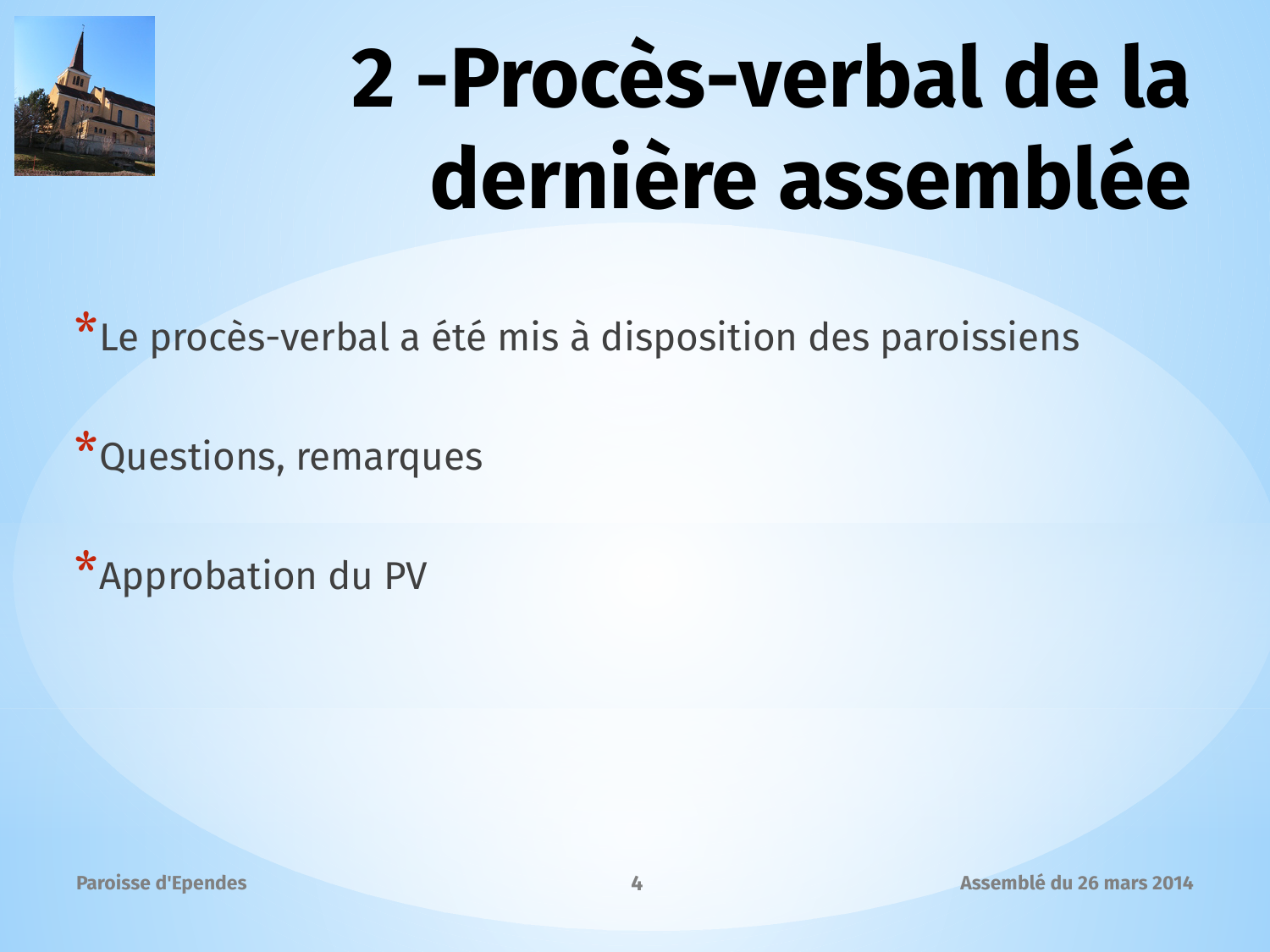

# 2 -Procès-verbal de la dernière assemblée
Le procès-verbal a été mis à disposition des paroissiens

Questions, remarques

Approbation du PV
Paroisse d'Ependes
4
Assemblé du 26 mars 2014